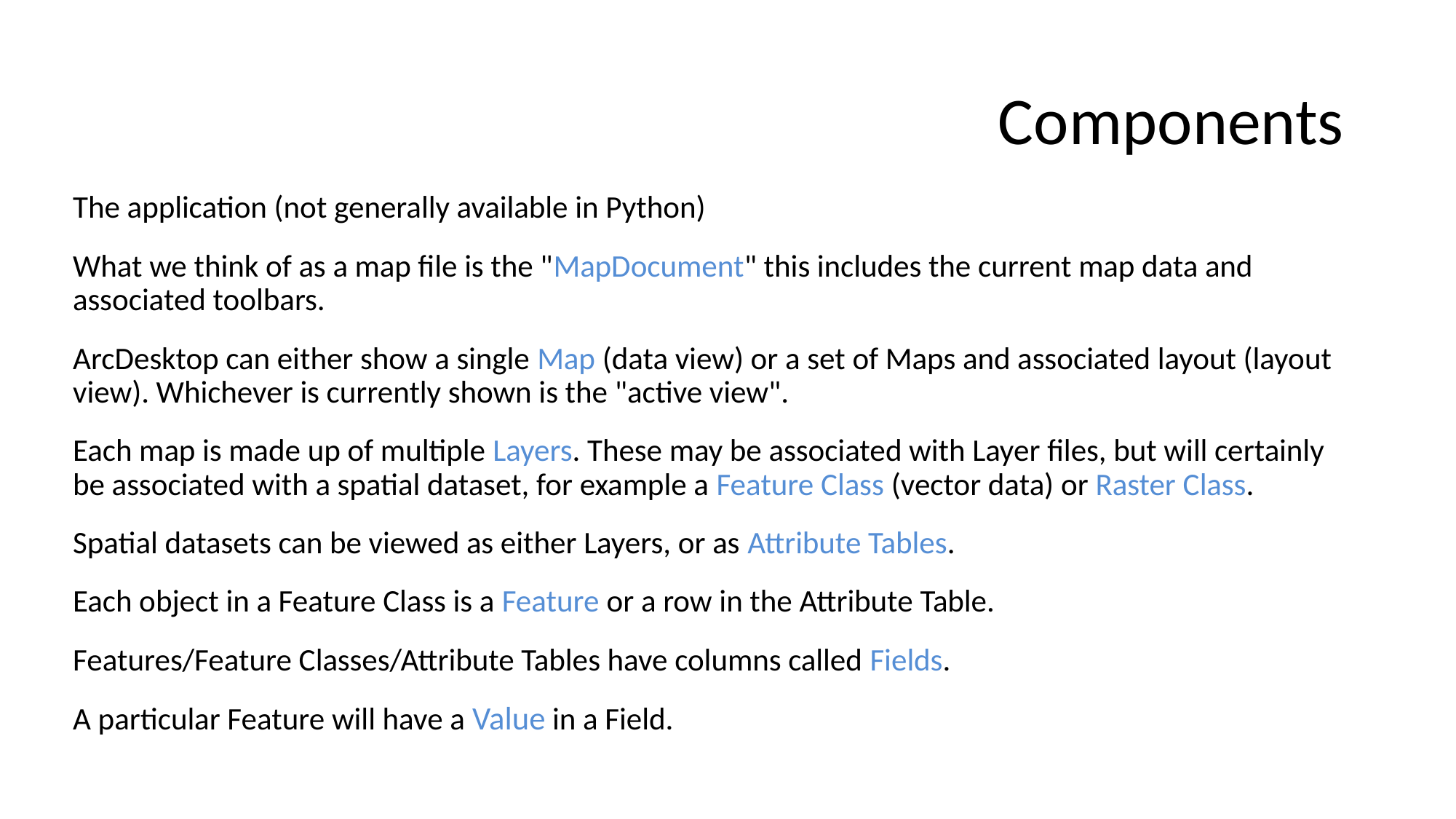

# Components
The application (not generally available in Python)
What we think of as a map file is the "MapDocument" this includes the current map data and associated toolbars.
ArcDesktop can either show a single Map (data view) or a set of Maps and associated layout (layout view). Whichever is currently shown is the "active view".
Each map is made up of multiple Layers. These may be associated with Layer files, but will certainly be associated with a spatial dataset, for example a Feature Class (vector data) or Raster Class.
Spatial datasets can be viewed as either Layers, or as Attribute Tables.
Each object in a Feature Class is a Feature or a row in the Attribute Table.
Features/Feature Classes/Attribute Tables have columns called Fields.
A particular Feature will have a Value in a Field.